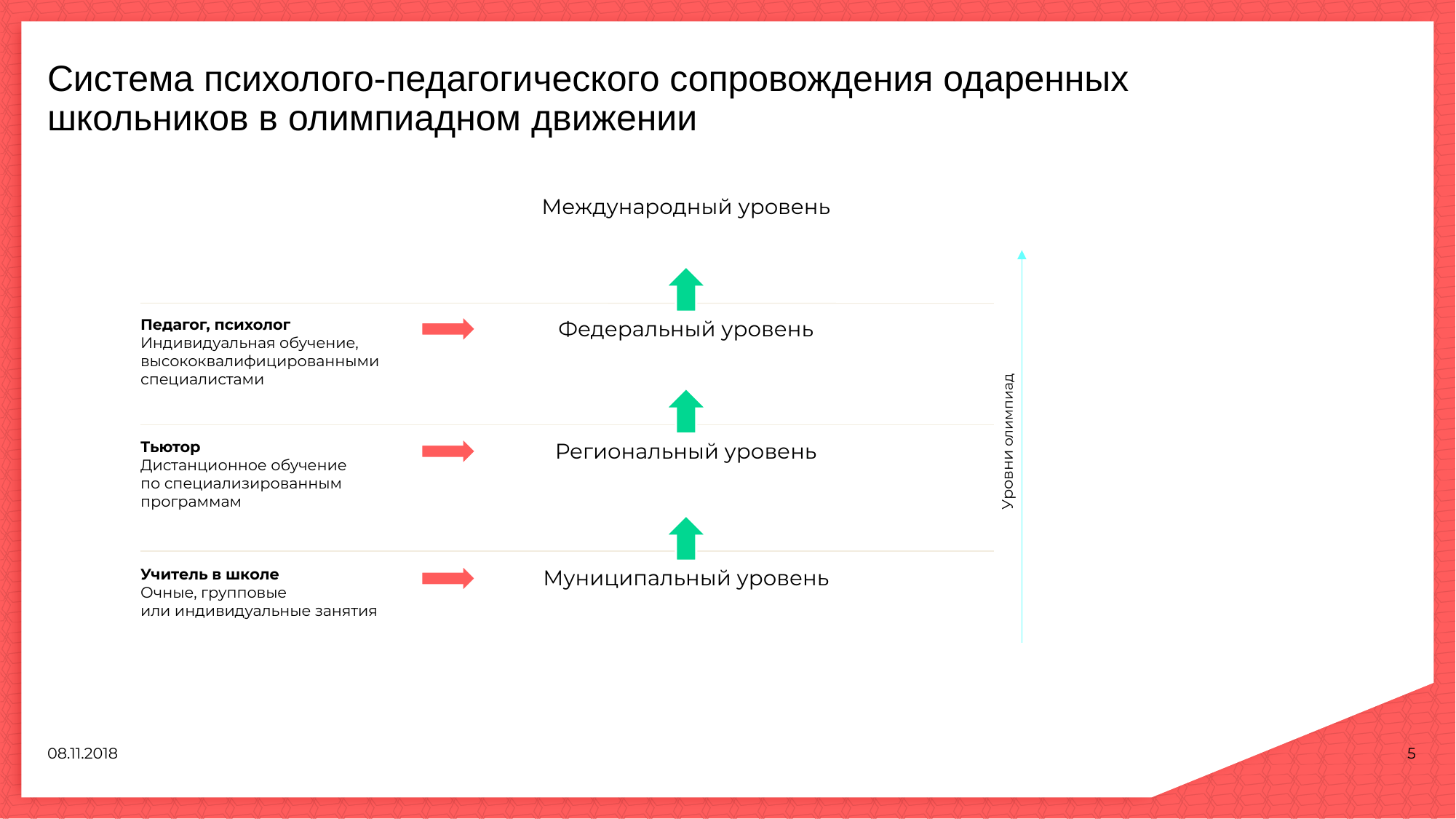

# Система психолого-педагогического сопровождения одаренных школьников в олимпиадном движении

Международный уровень
Уровни олимпиад

Педагог, психолог
Индивидуальная обучение, высококвалифицированными специалистами

Федеральный уровень

Тьютор
Дистанционное обучение по специализированным программам

Региональный уровень

Учитель в школе
Очные, групповые или индивидуальные занятия

Муниципальный уровень
08.11.2018
5